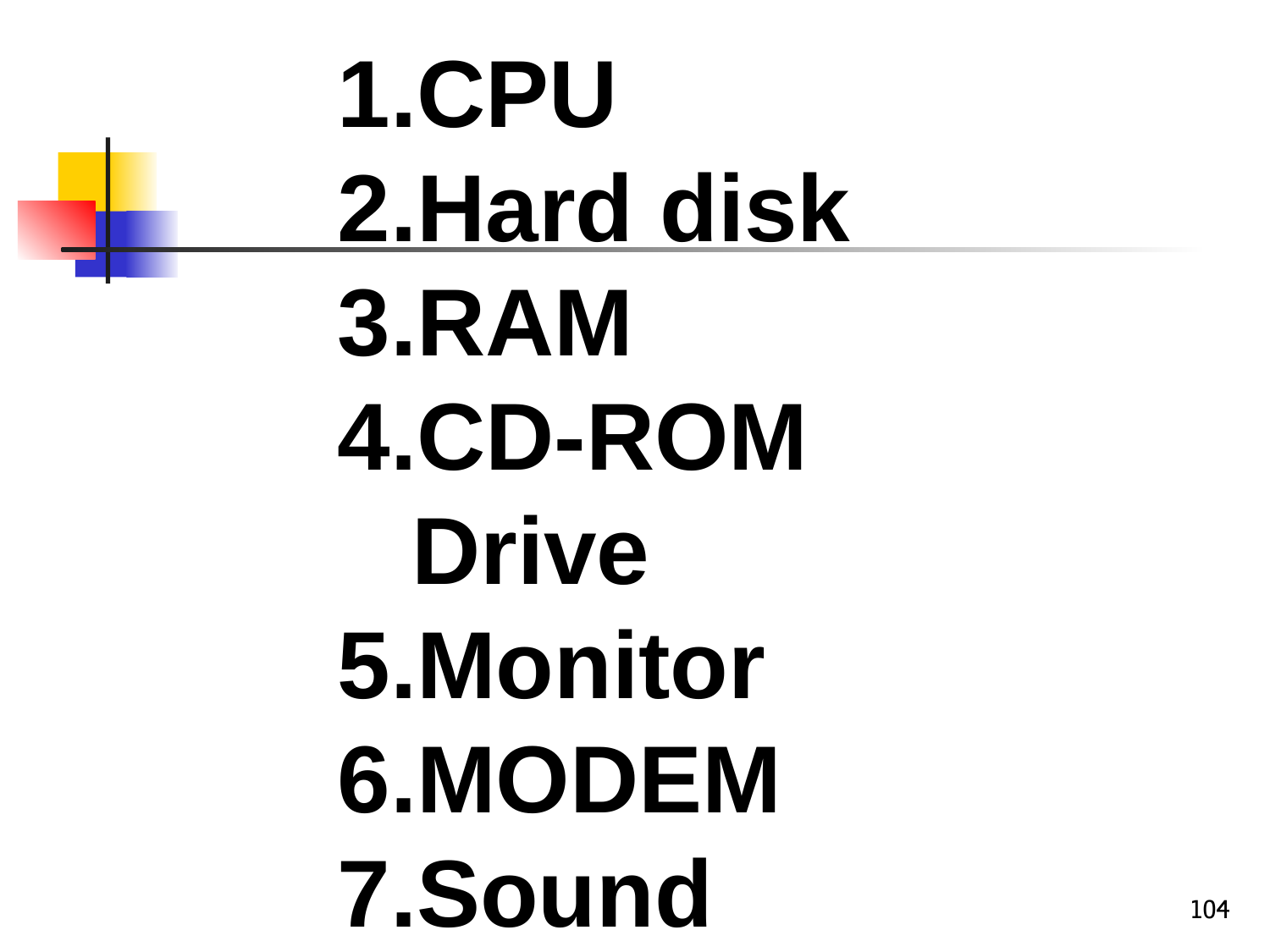

CPU
Hard disk
RAM
CD-ROM Drive
Monitor
MODEM
Sound Card
104